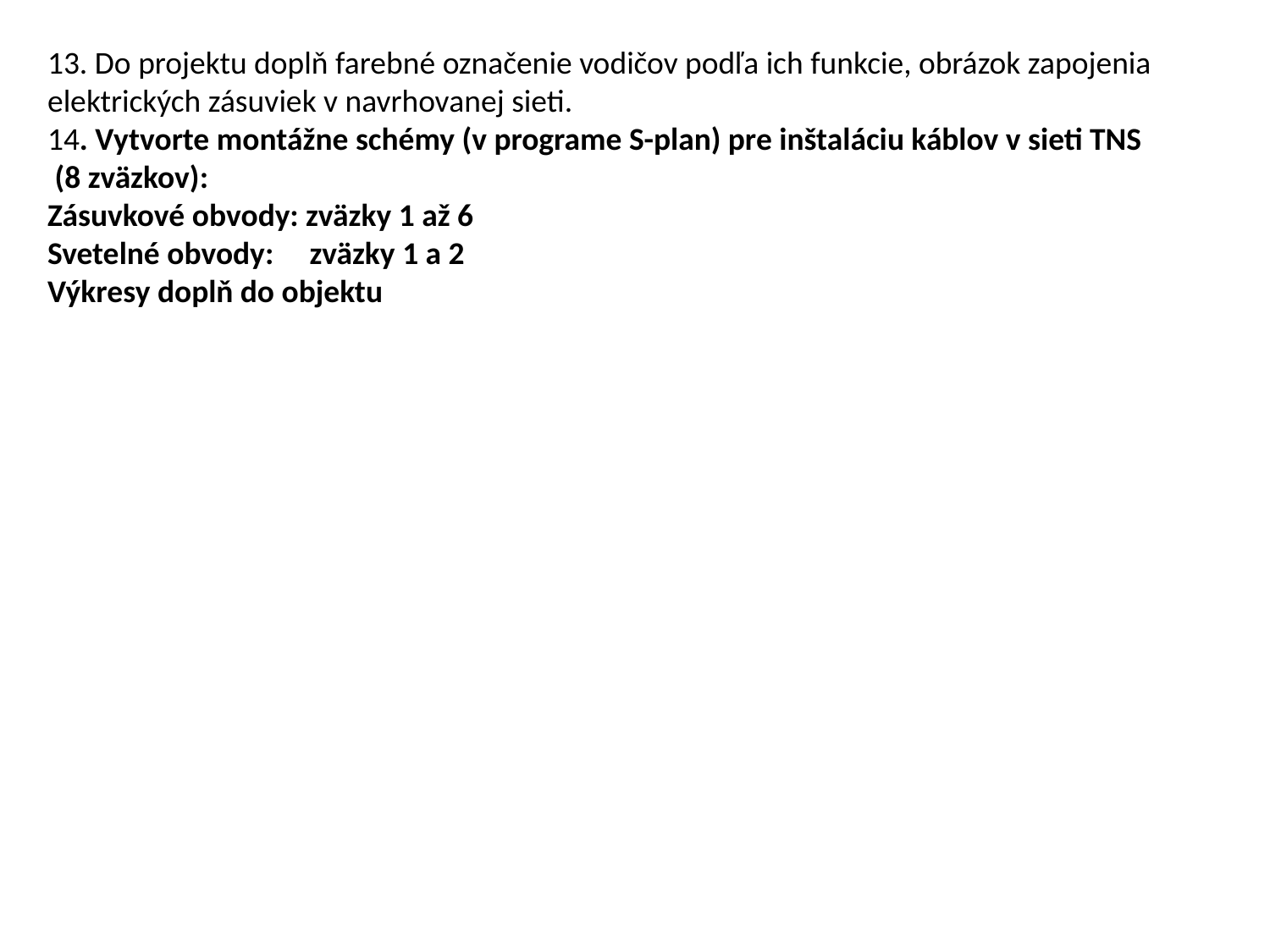

13. Do projektu doplň farebné označenie vodičov podľa ich funkcie, obrázok zapojenia elektrických zásuviek v navrhovanej sieti.
14. Vytvorte montážne schémy (v programe S-plan) pre inštaláciu káblov v sieti TNS
 (8 zväzkov):
Zásuvkové obvody: zväzky 1 až 6
Svetelné obvody:     zväzky 1 a 2
Výkresy doplň do objektu